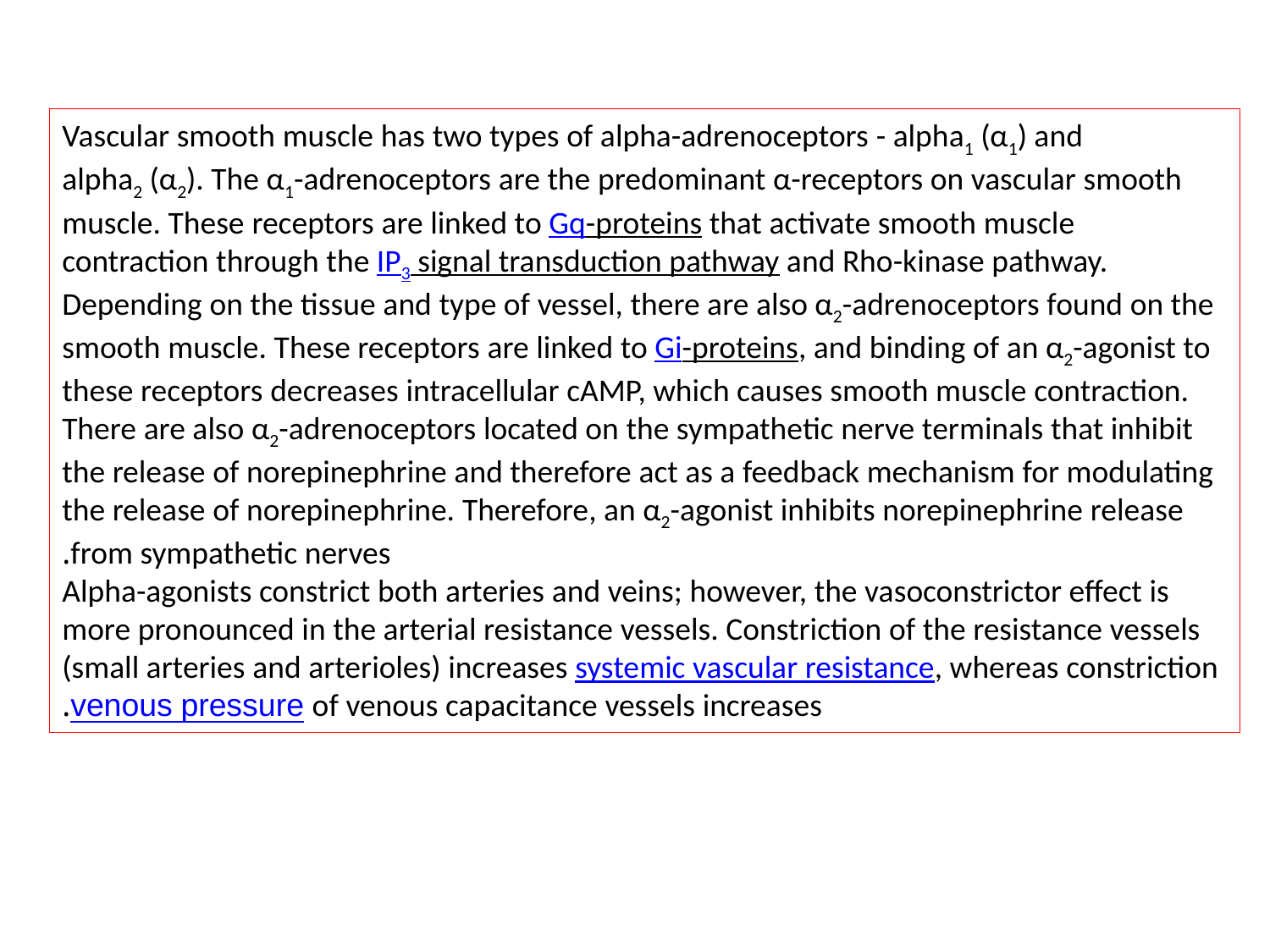

Vascular smooth muscle has two types of alpha-adrenoceptors - alpha1 (α1) and alpha2 (α2). The α1-adrenoceptors are the predominant α-receptors on vascular smooth muscle. These receptors are linked to Gq-proteins that activate smooth muscle contraction through the IP3 signal transduction pathway and Rho-kinase pathway. Depending on the tissue and type of vessel, there are also α2-adrenoceptors found on the smooth muscle. These receptors are linked to Gi-proteins, and binding of an α2-agonist to these receptors decreases intracellular cAMP, which causes smooth muscle contraction. There are also α2-adrenoceptors located on the sympathetic nerve terminals that inhibit the release of norepinephrine and therefore act as a feedback mechanism for modulating the release of norepinephrine. Therefore, an α2-agonist inhibits norepinephrine release from sympathetic nerves.
Alpha-agonists constrict both arteries and veins; however, the vasoconstrictor effect is more pronounced in the arterial resistance vessels. Constriction of the resistance vessels (small arteries and arterioles) increases systemic vascular resistance, whereas constriction of venous capacitance vessels increases venous pressure.